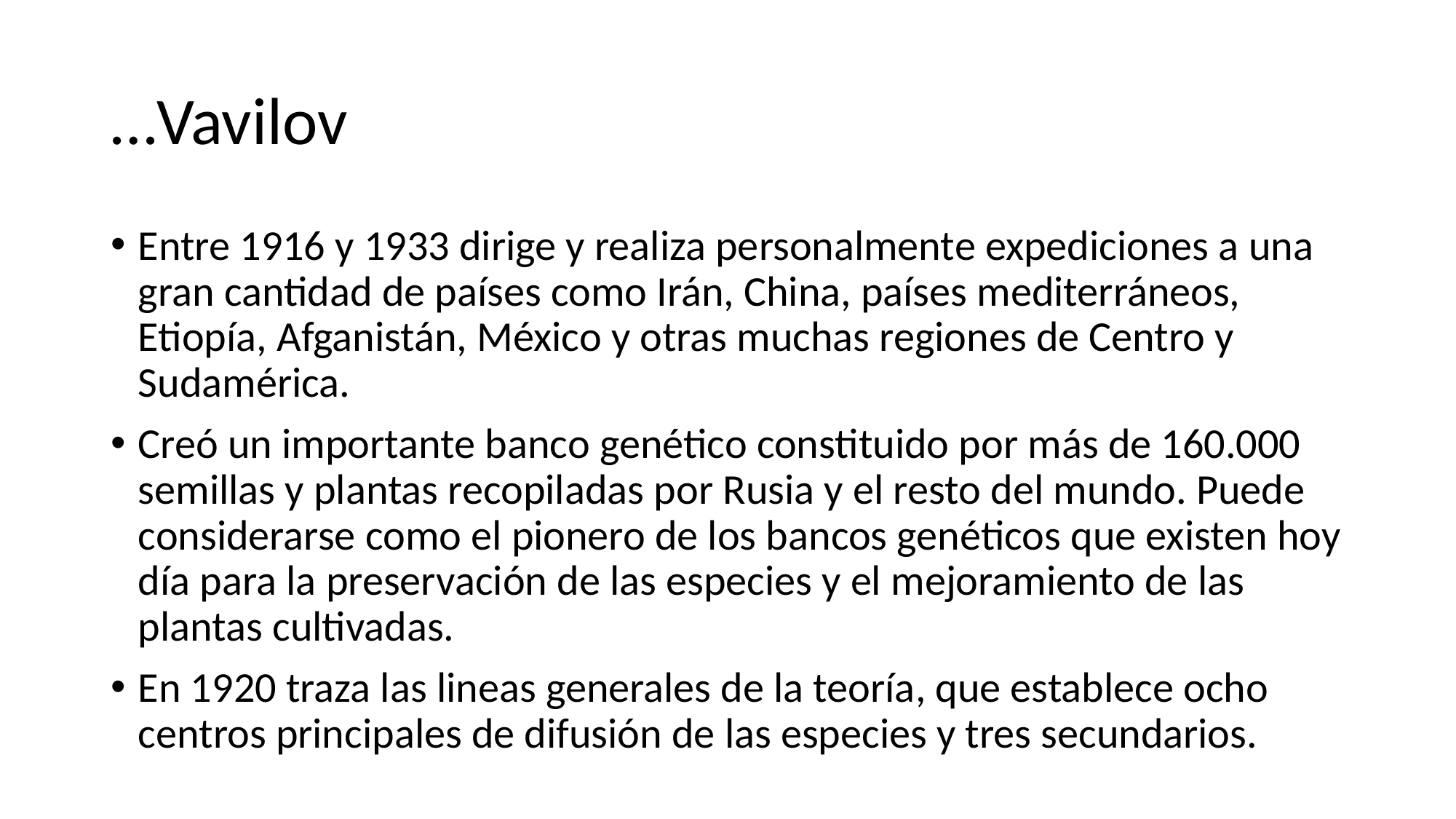

# …Vavilov
Entre 1916 y 1933 dirige y realiza personalmente expediciones a una gran cantidad de países como Irán, China, países mediterráneos, Etiopía, Afganistán, México y otras muchas regiones de Centro y Sudamérica.
Creó un importante banco genético constituido por más de 160.000 semillas y plantas recopiladas por Rusia y el resto del mundo. Puede considerarse como el pionero de los bancos genéticos que existen hoy día para la preservación de las especies y el mejoramiento de las plantas cultivadas.
En 1920 traza las lineas generales de la teoría, que establece ocho centros principales de difusión de las especies y tres secundarios.